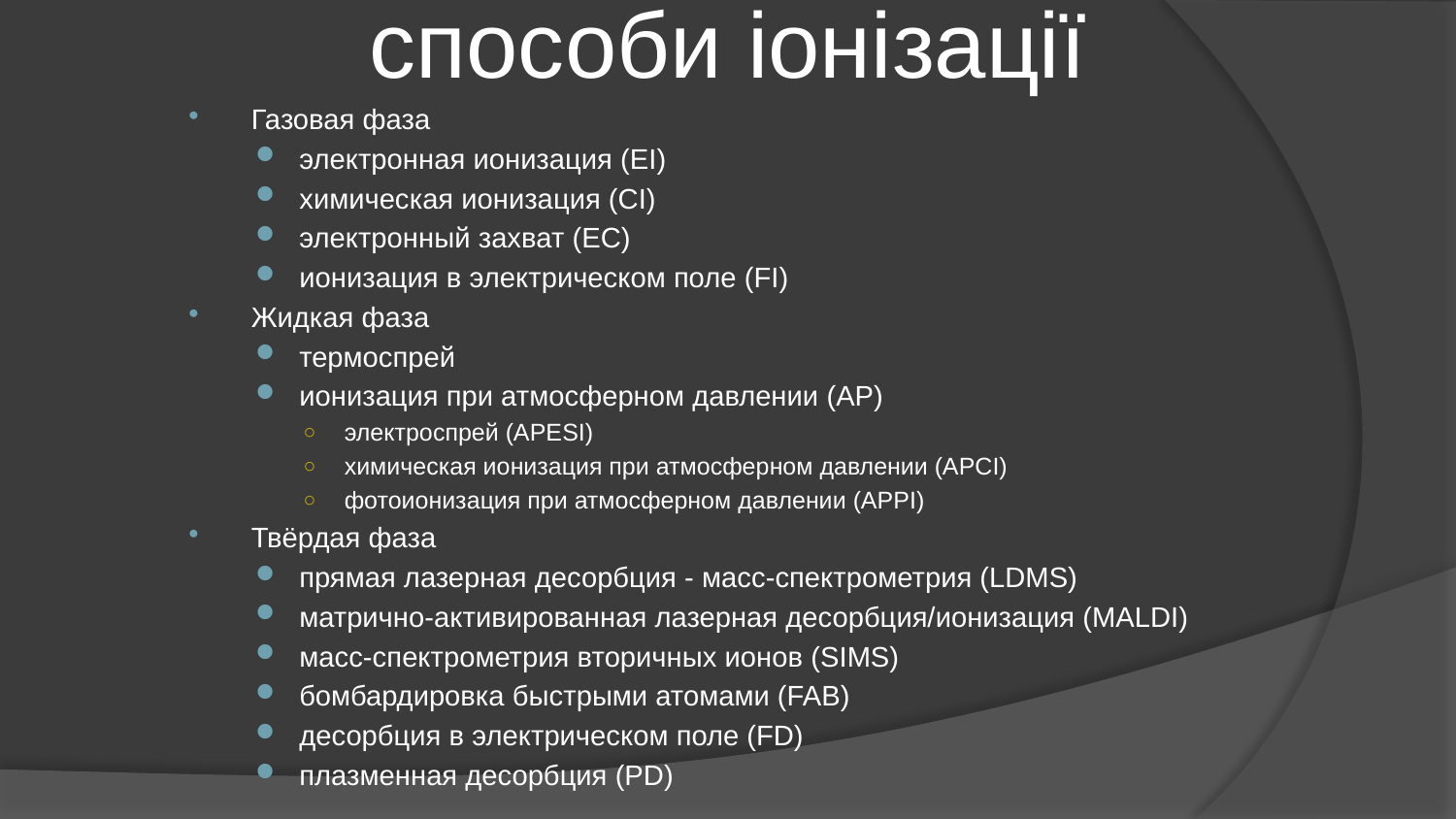

# способи іонізації
Газовая фаза
электронная ионизация (EI)
химическая ионизация (CI)
электронный захват (EC)
ионизация в электрическом поле (FI)
Жидкая фаза
термоспрей
ионизация при атмосферном давлении (AP)
электроспрей (APESI)
химическая ионизация при атмосферном давлении (APCI)
фотоионизация при атмосферном давлении (APPI)
Твёрдая фаза
прямая лазерная десорбция - масс-спектрометрия (LDMS)
матрично-активированная лазерная десорбция/ионизация (MALDI)
масс-спектрометрия вторичных ионов (SIMS)
бомбардировка быстрыми атомами (FAB)
десорбция в электрическом поле (FD)
плазменная десорбция (PD)